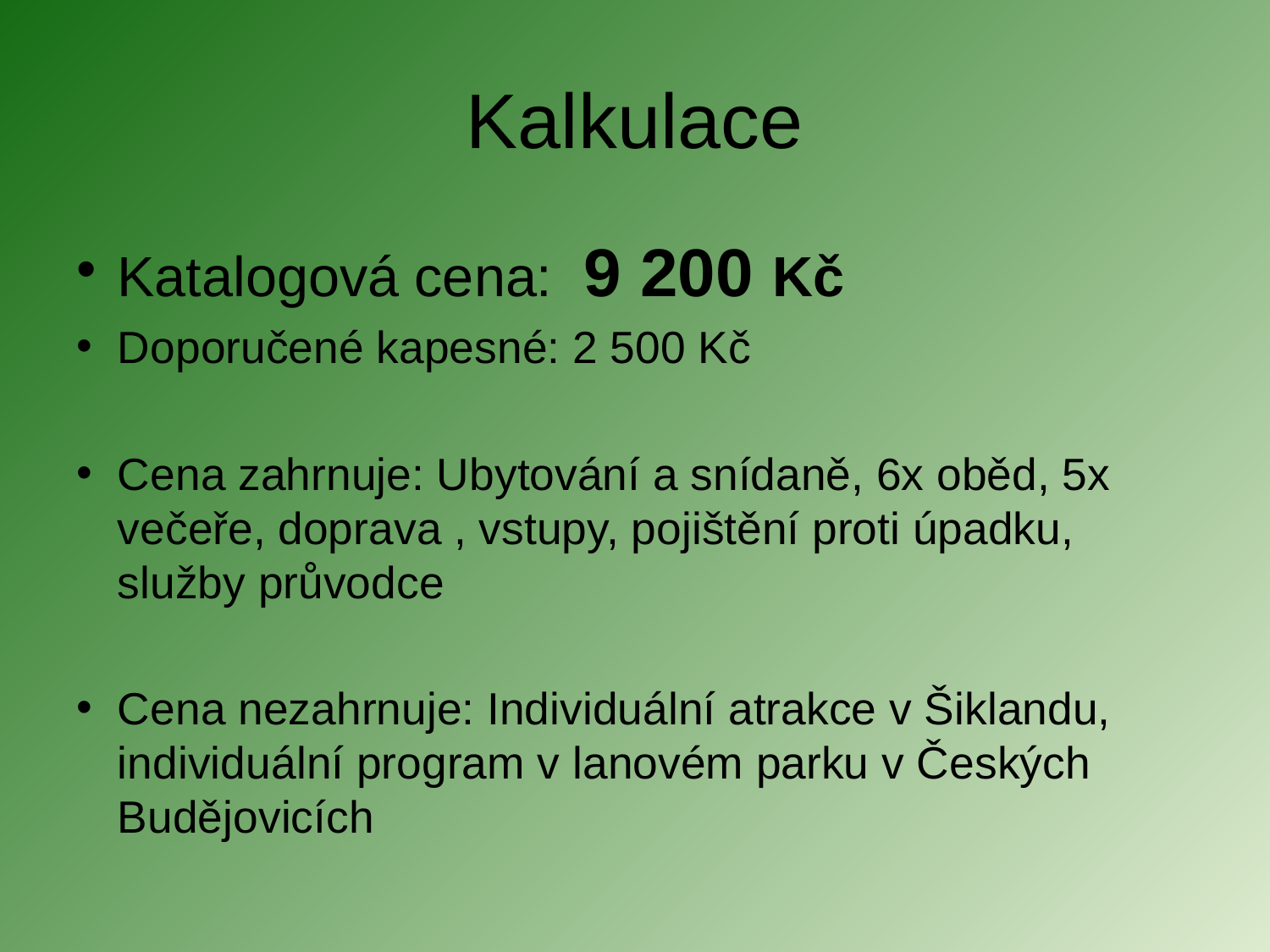

# Kalkulace
Katalogová cena:  9 200 Kč
Doporučené kapesné: 2 500 Kč

Cena zahrnuje: Ubytování a snídaně, 6x oběd, 5x večeře, doprava , vstupy, pojištění proti úpadku, služby průvodce

Cena nezahrnuje: Individuální atrakce v Šiklandu, individuální program v lanovém parku v Českých Budějovicích